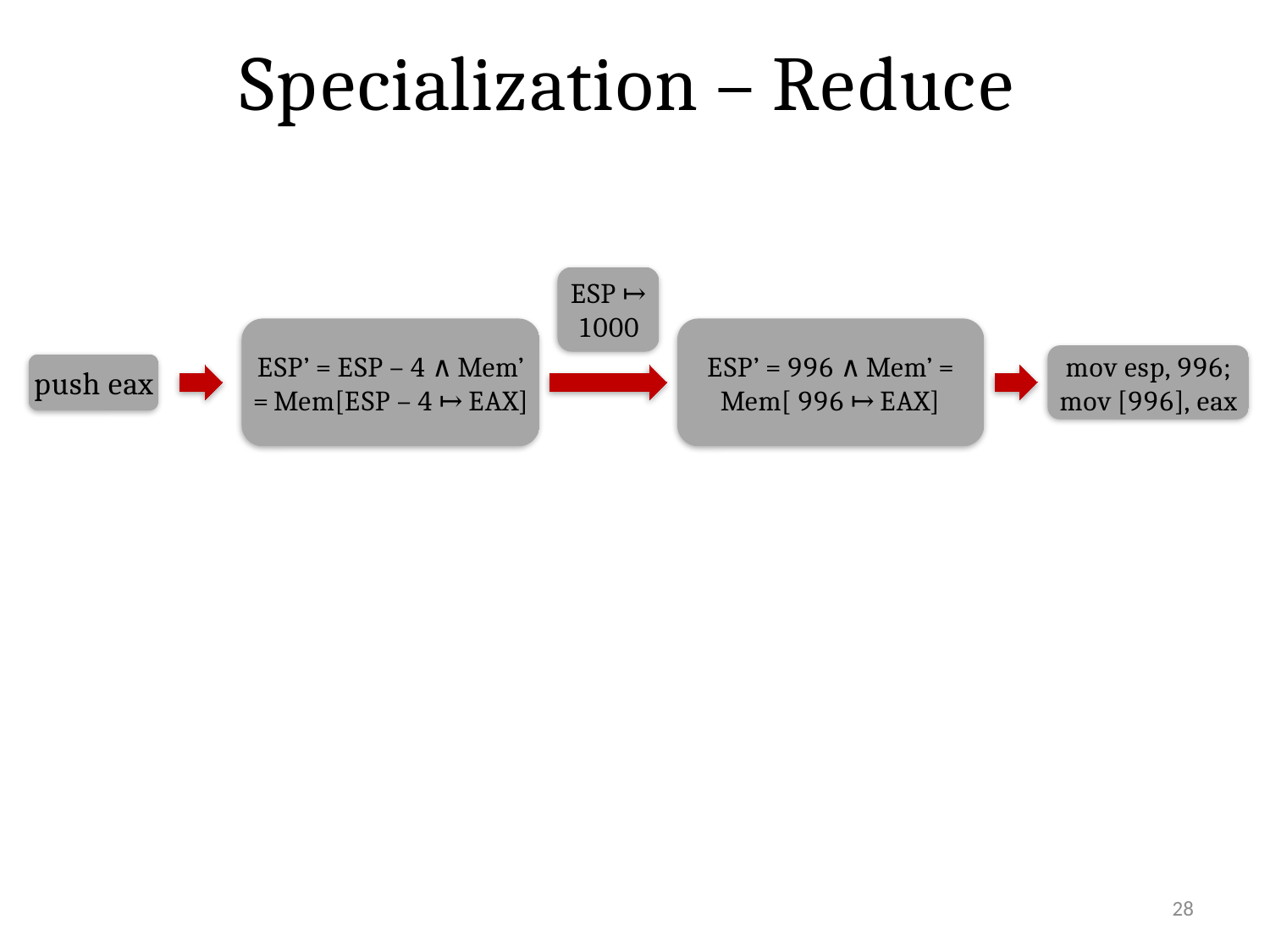

# Specialization – Reduce

ESP ↦ 1000
ESP’ = ESP – 4 ∧ Mem’ = Mem[ESP – 4 ↦ EAX]
ESP’ = 996 ∧ Mem’ = Mem[ 996 ↦ EAX]
mov esp, 996;
mov [996], eax
push eax

28